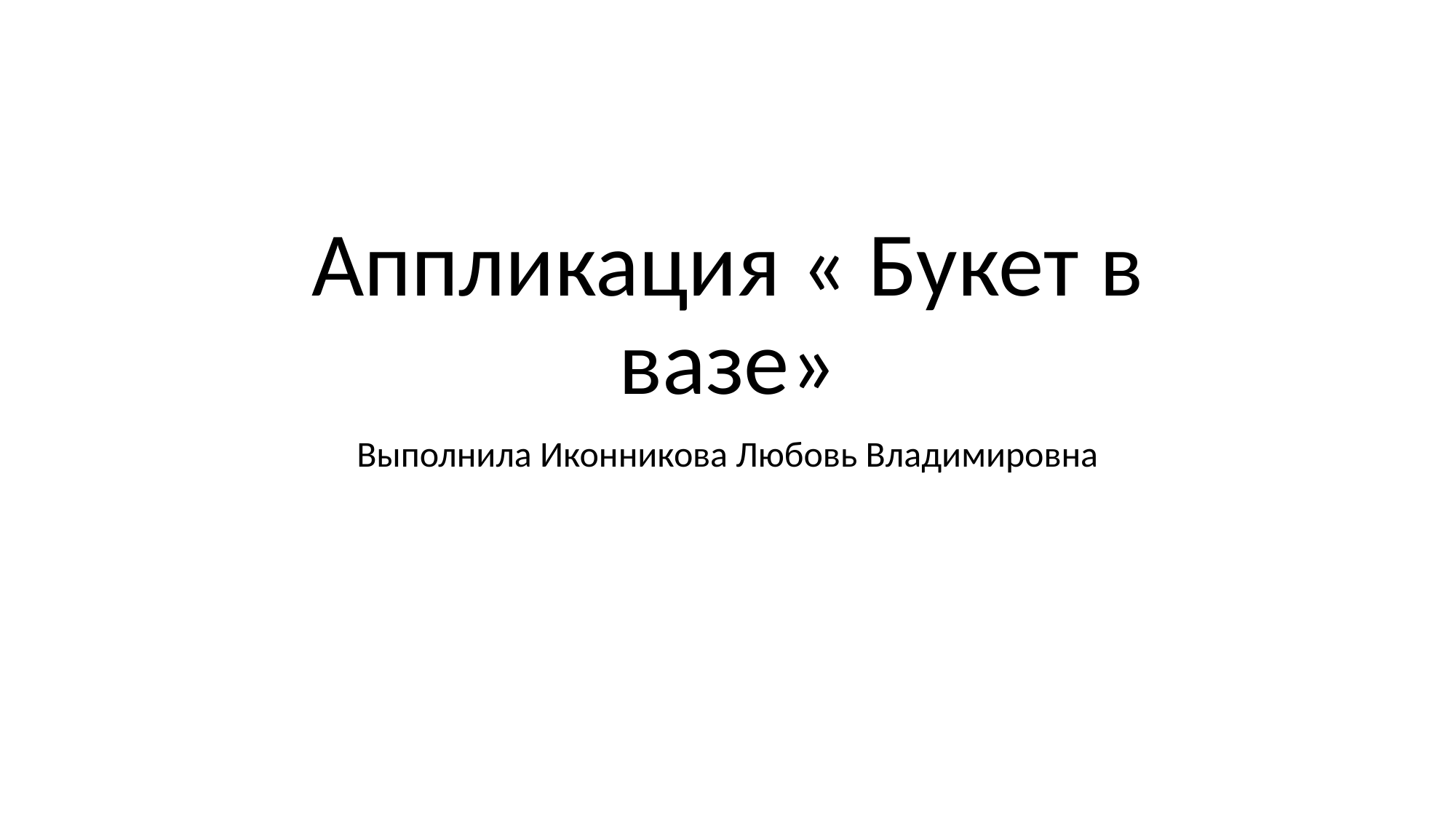

# Аппликация « Букет в вазе»
Выполнила Иконникова Любовь Владимировна